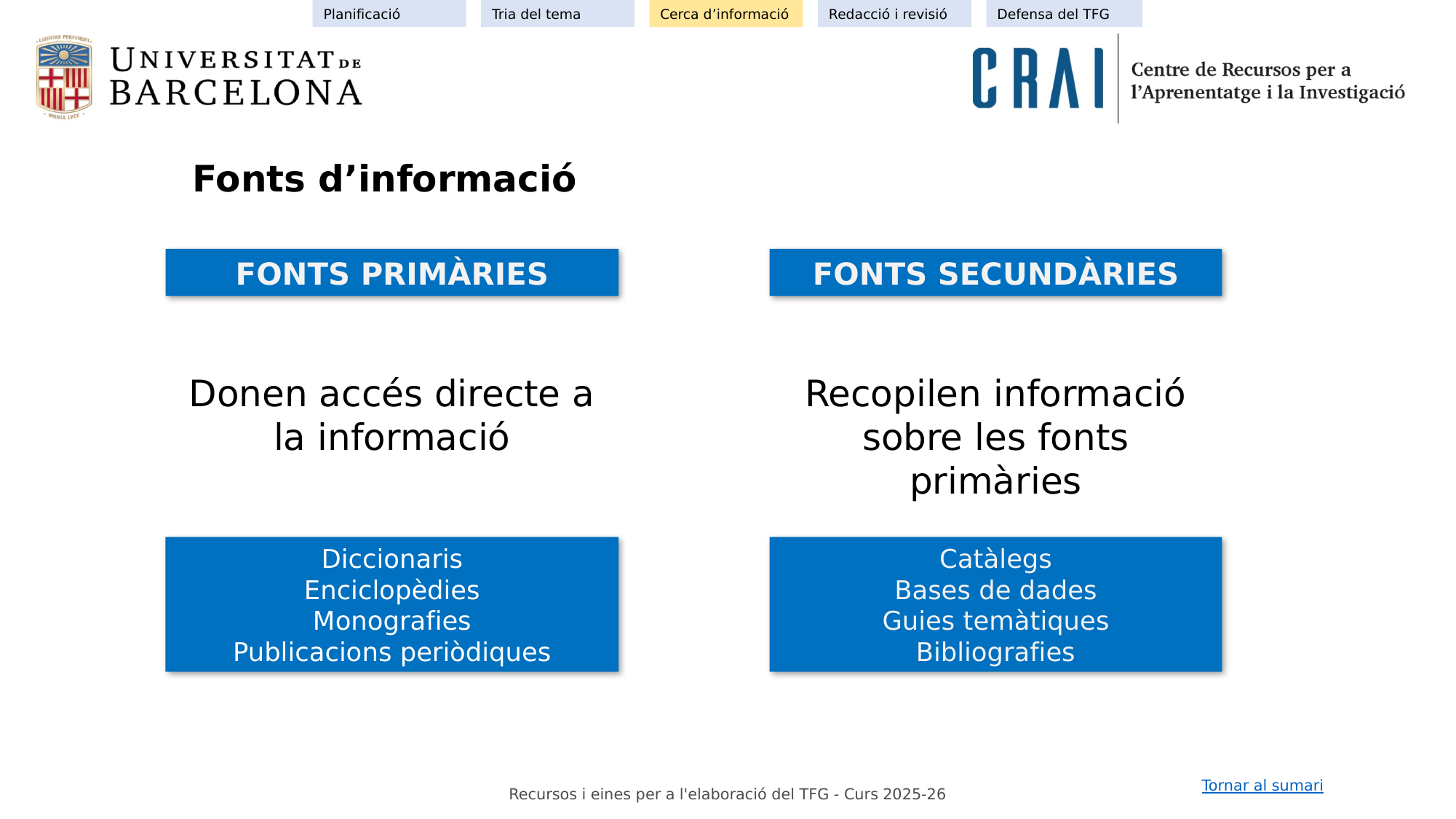

Planificació
Tria del tema
Cerca d’informació
Redacció i revisió
Defensa del TFG
Fonts d’informació
FONTS PRIMÀRIES
FONTS SECUNDÀRIES
Recopilen informació sobre les fonts primàries
Donen accés directe a la informació
Diccionaris
Enciclopèdies
Monografies
Publicacions periòdiques
Catàlegs
Bases de dades
Guies temàtiques
Bibliografies